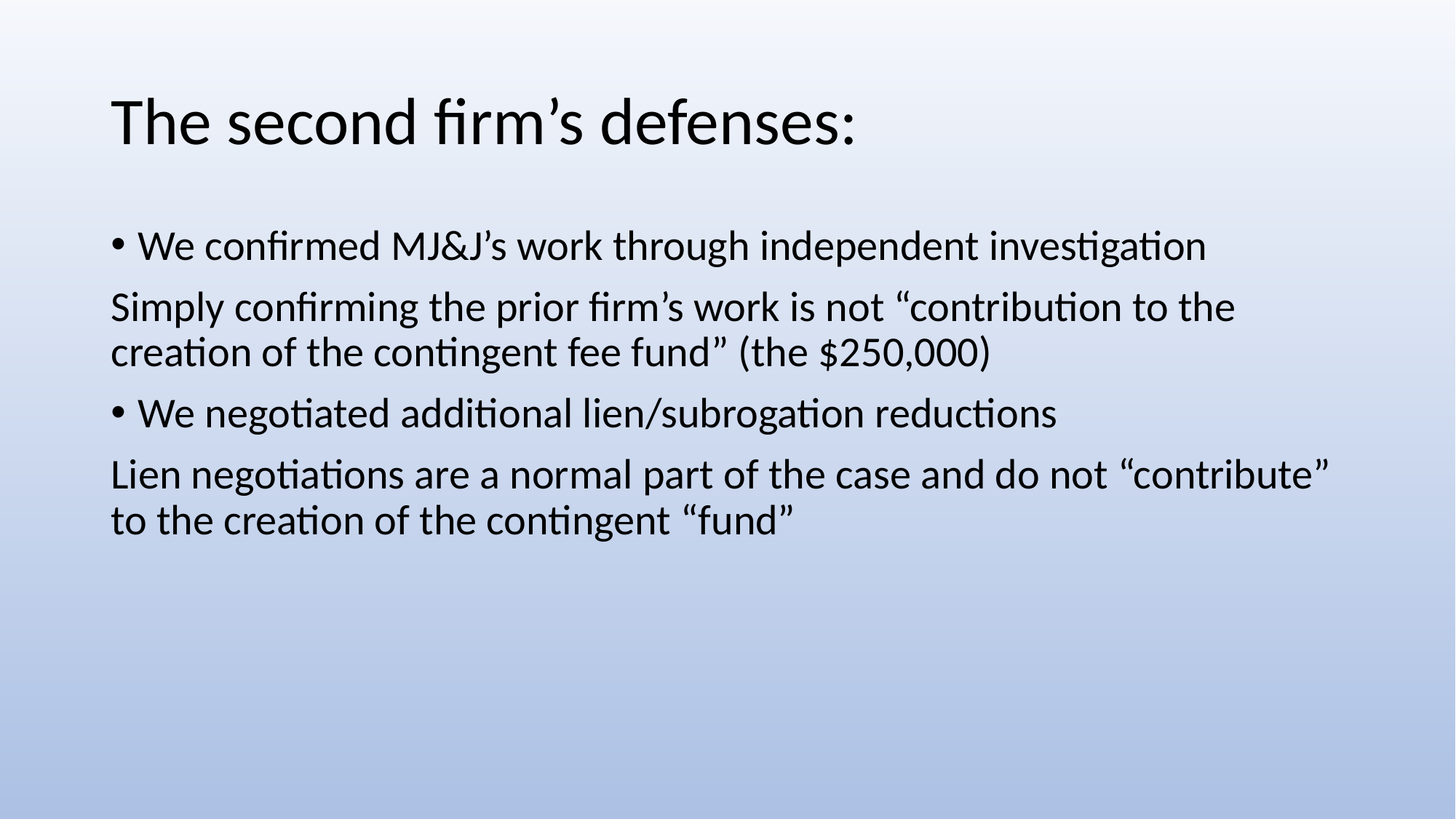

# The second firm’s defenses:
We confirmed MJ&J’s work through independent investigation
Simply confirming the prior firm’s work is not “contribution to the creation of the contingent fee fund” (the $250,000)
We negotiated additional lien/subrogation reductions
Lien negotiations are a normal part of the case and do not “contribute” to the creation of the contingent “fund”